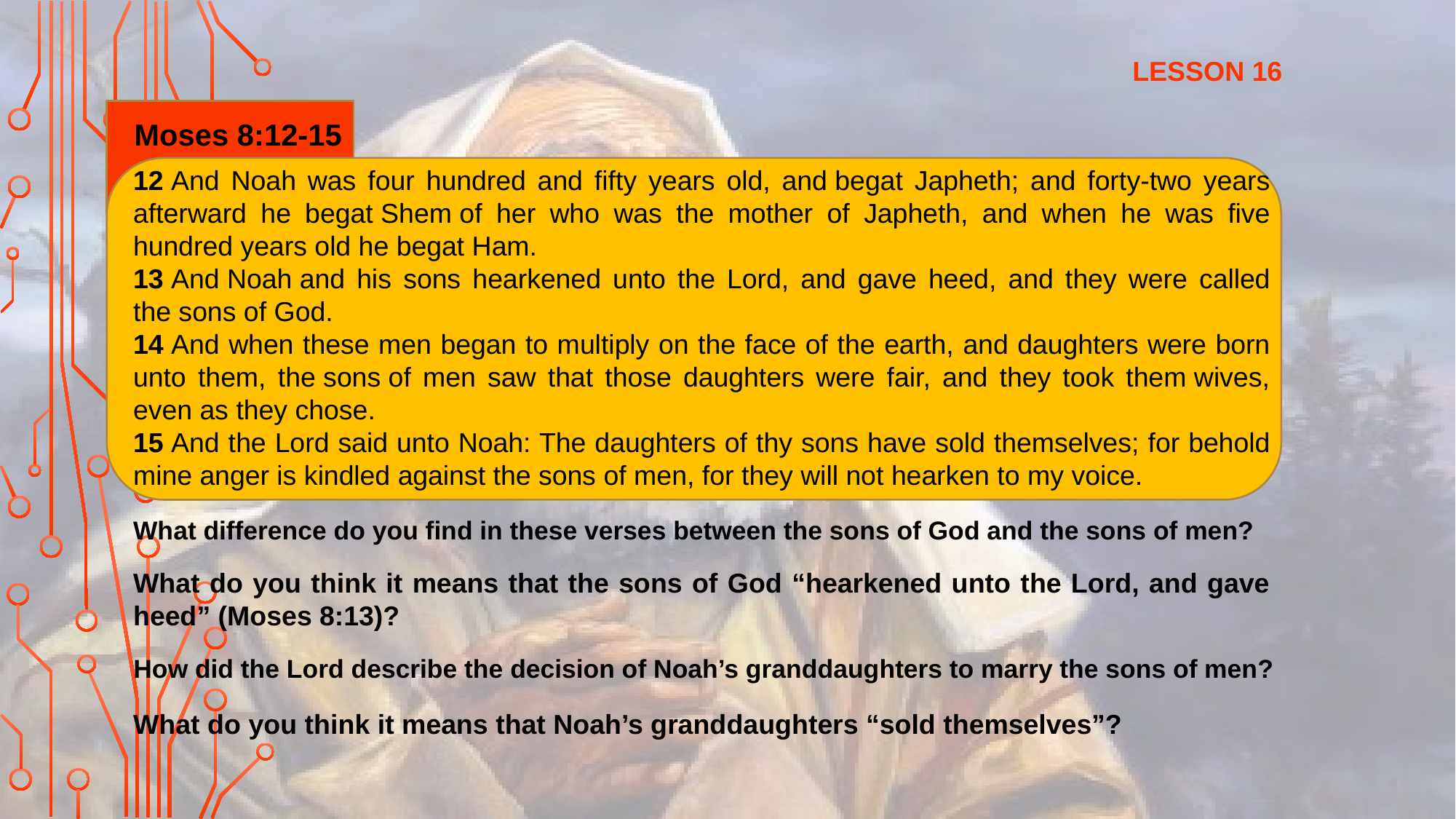

LESSON 16

Moses 8:12-15

12 And Noah was four hundred and fifty years old, and begat Japheth; and forty-two years afterward he begat Shem of her who was the mother of Japheth, and when he was five hundred years old he begat Ham.
13 And Noah and his sons hearkened unto the Lord, and gave heed, and they were called the sons of God.
14 And when these men began to multiply on the face of the earth, and daughters were born unto them, the sons of men saw that those daughters were fair, and they took them wives, even as they chose.
15 And the Lord said unto Noah: The daughters of thy sons have sold themselves; for behold mine anger is kindled against the sons of men, for they will not hearken to my voice.
What difference do you find in these verses between the sons of God and the sons of men?
What do you think it means that the sons of God “hearkened unto the Lord, and gave heed” (Moses 8:13)?
How did the Lord describe the decision of Noah’s granddaughters to marry the sons of men?
What do you think it means that Noah’s granddaughters “sold themselves”?